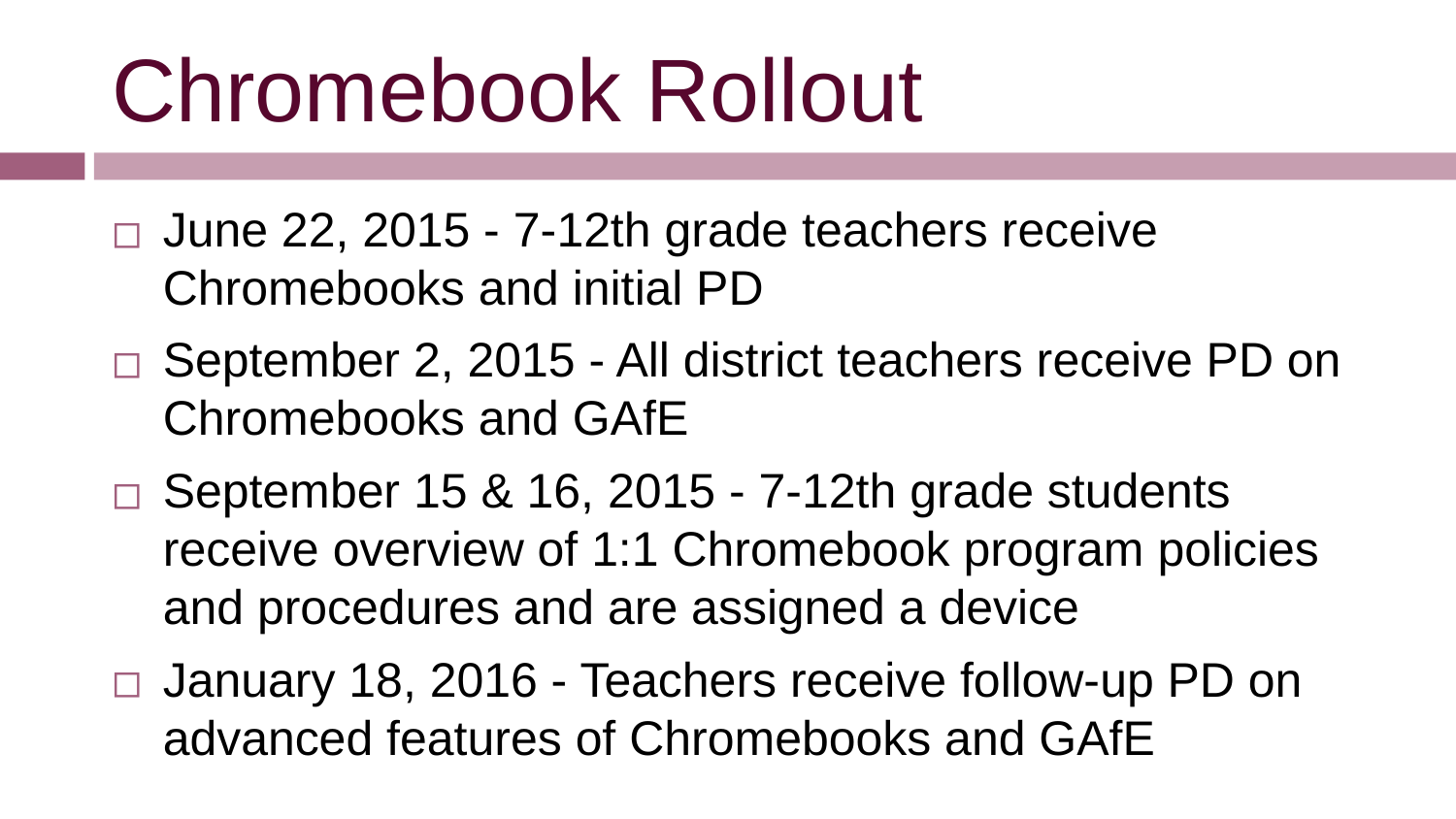

# Chromebook Rollout
June 22, 2015 - 7-12th grade teachers receive Chromebooks and initial PD
September 2, 2015 - All district teachers receive PD on Chromebooks and GAfE
September 15 & 16, 2015 - 7-12th grade students receive overview of 1:1 Chromebook program policies and procedures and are assigned a device
January 18, 2016 - Teachers receive follow-up PD on advanced features of Chromebooks and GAfE